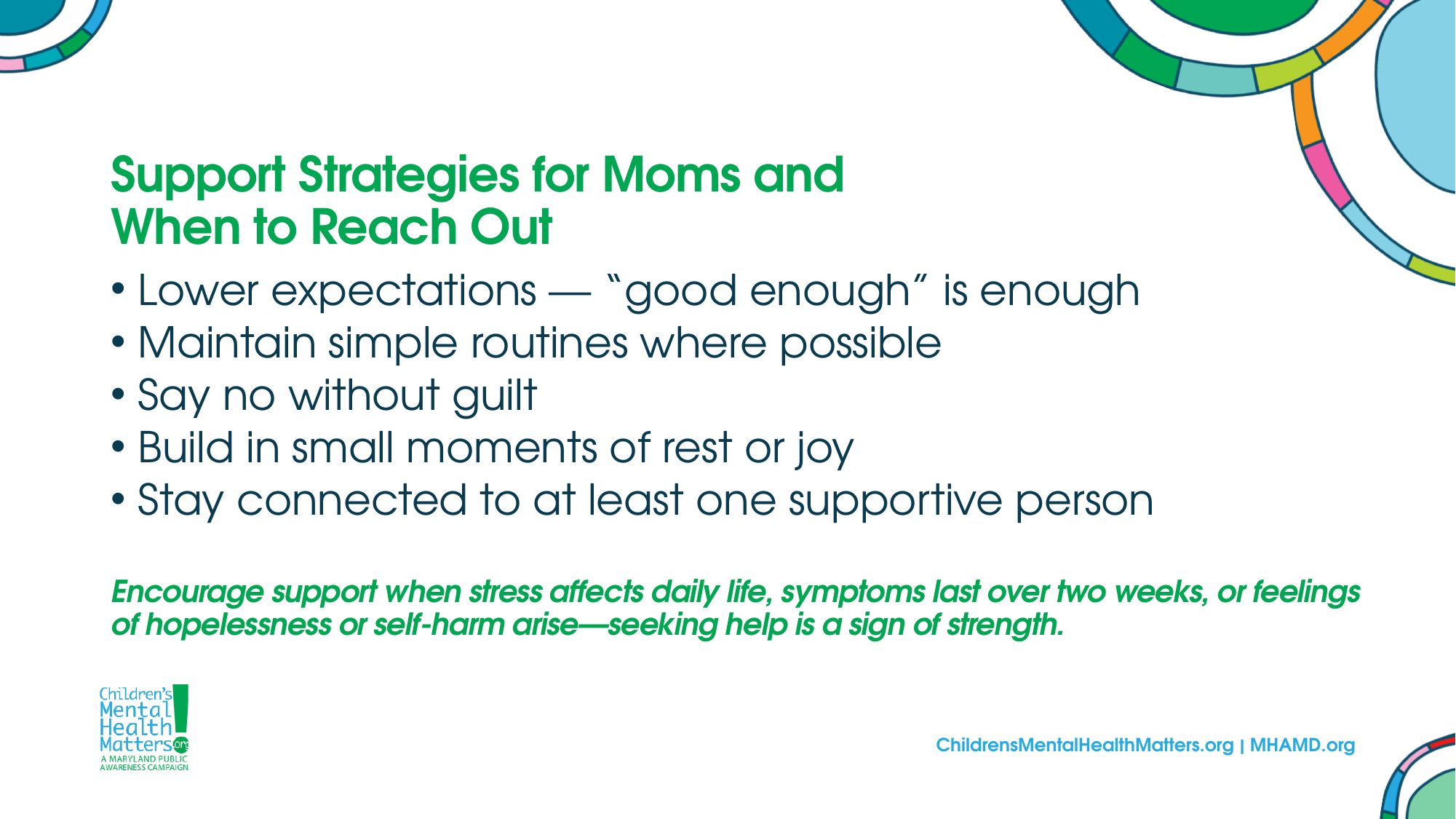

Support Strategies for Moms and When to Reach Out
Lower expectations — “good enough” is enough
Maintain simple routines where possible
Say no without guilt
Build in small moments of rest or joy
Stay connected to at least one supportive person
# Encourage support when stress affects daily life, symptoms last over two weeks, or feelings of hopelessness or self-harm arise—seeking help is a sign of strength.